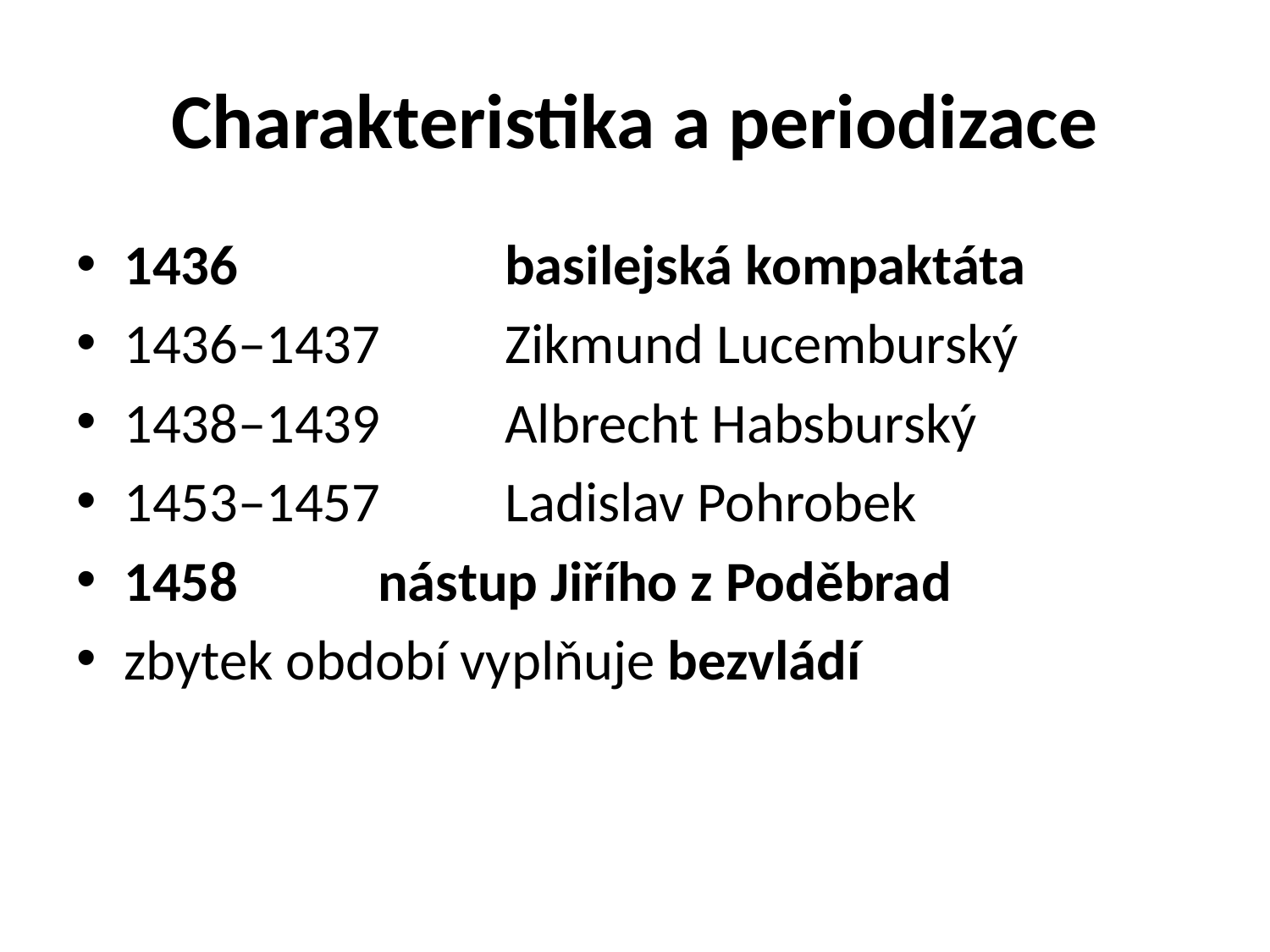

# Charakteristika a periodizace
1436 		basilejská kompaktáta
1436–1437	Zikmund Lucemburský
1438–1439	Albrecht Habsburský
1453–1457	Ladislav Pohrobek
1458		nástup Jiřího z Poděbrad
zbytek období vyplňuje bezvládí